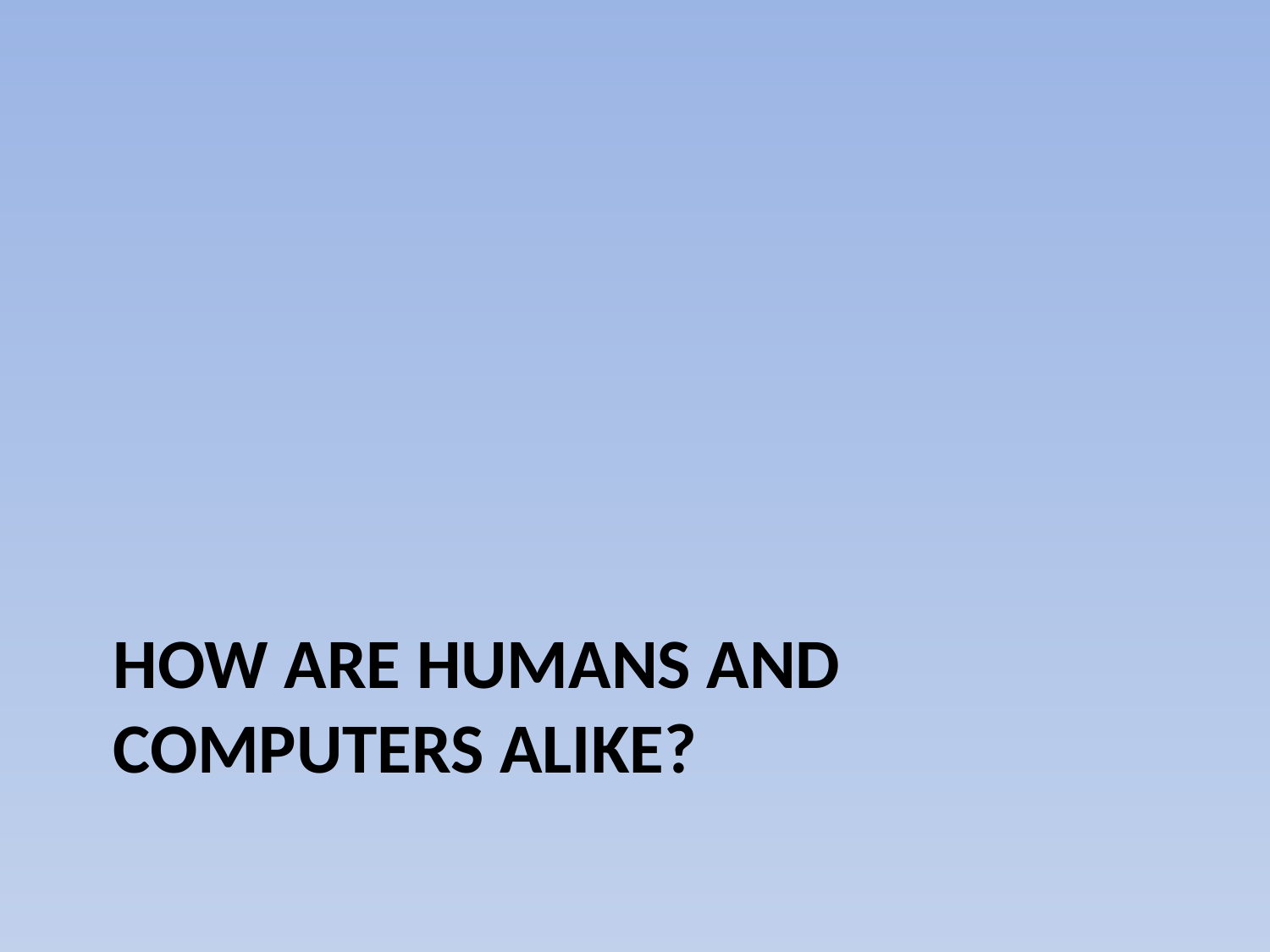

# How are Humans and Computers Alike?